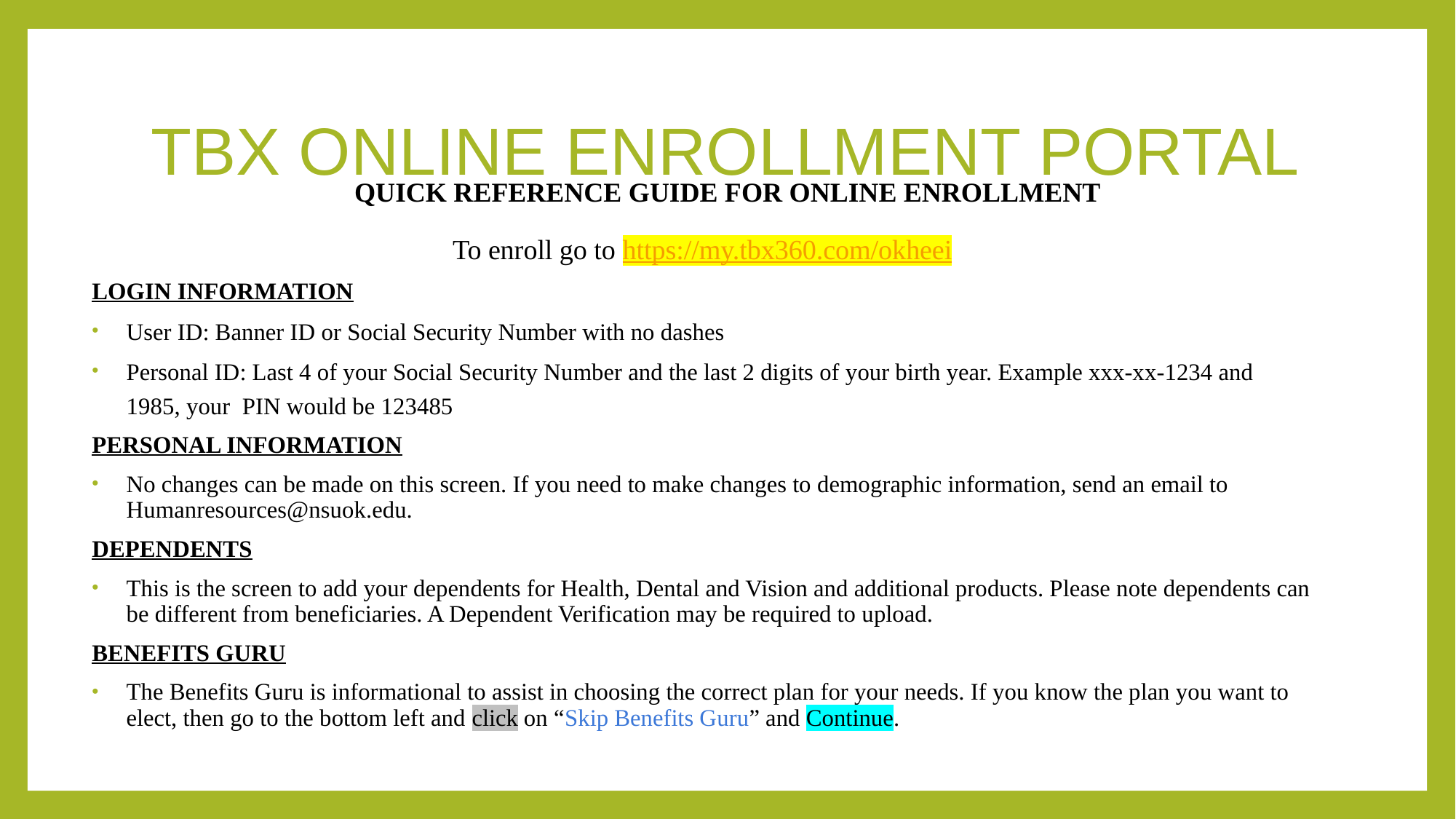

QUICK REFERENCE GUIDE FOR ONLINE ENROLLMENT

# TBX ONLINE ENROLLMENT PORTAL

To enroll go to https://my.tbx360.com/okheei
LOGIN INFORMATION
User ID: Banner ID or Social Security Number with no dashes
Personal ID: Last 4 of your Social Security Number and the last 2 digits of your birth year. Example xxx-xx-1234 and 1985, your  PIN would be 123485
PERSONAL INFORMATION
No changes can be made on this screen. If you need to make changes to demographic information, send an email to         Humanresources@nsuok.edu.
DEPENDENTS
This is the screen to add your dependents for Health, Dental and Vision and additional products. Please note dependents can be different from beneficiaries. A Dependent Verification may be required to upload.
BENEFITS GURU
The Benefits Guru is informational to assist in choosing the correct plan for your needs. If you know the plan you want to elect, then go to the bottom left and click on “Skip Benefits Guru” and Continue.